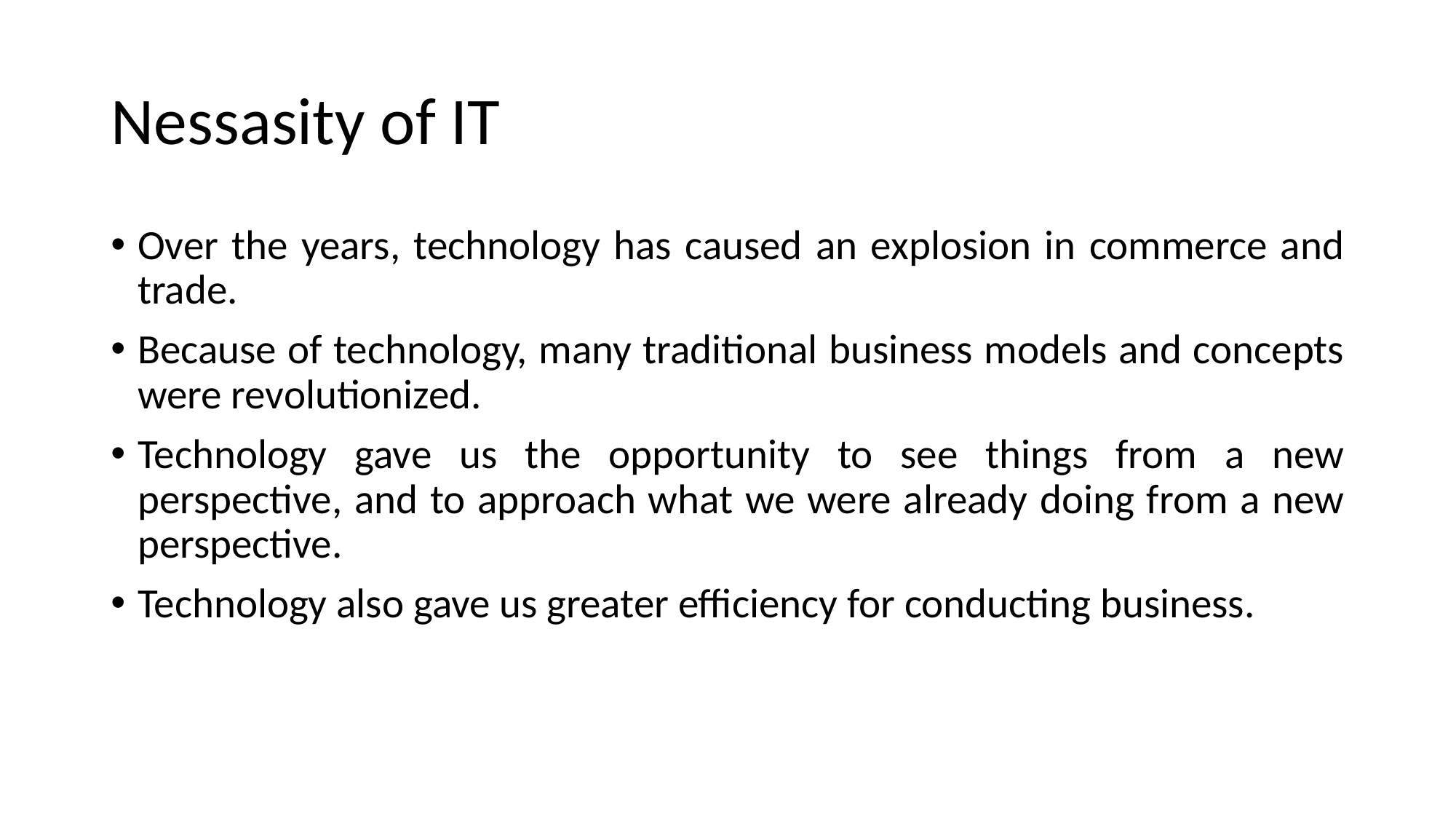

# Nessasity of IT
Over the years, technology has caused an explosion in commerce and trade.
Because of technology, many traditional business models and concepts were revolutionized.
Technology gave us the opportunity to see things from a new perspective, and to approach what we were already doing from a new perspective.
Technology also gave us greater efficiency for conducting business.